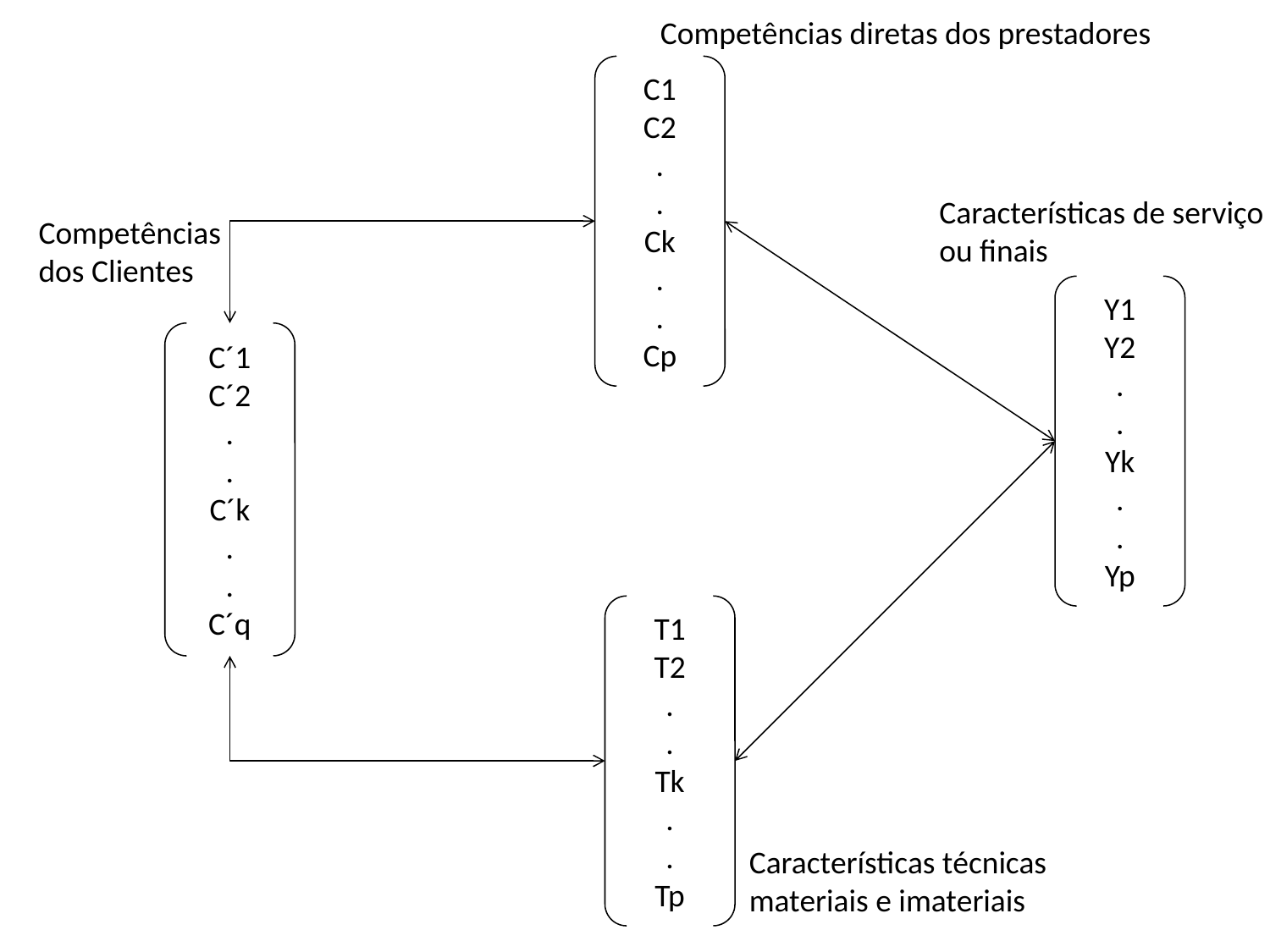

Competências diretas dos prestadores
C1
C2
.
.
Ck
.
.
Cp
Características de serviço
ou finais
Competências
dos Clientes
Y1
Y2
.
.
Yk
.
.
Yp
C´1
C´2
.
.
C´k
.
.
C´q
T1
T2
.
.
Tk
.
.
Tp
Características técnicas
materiais e imateriais